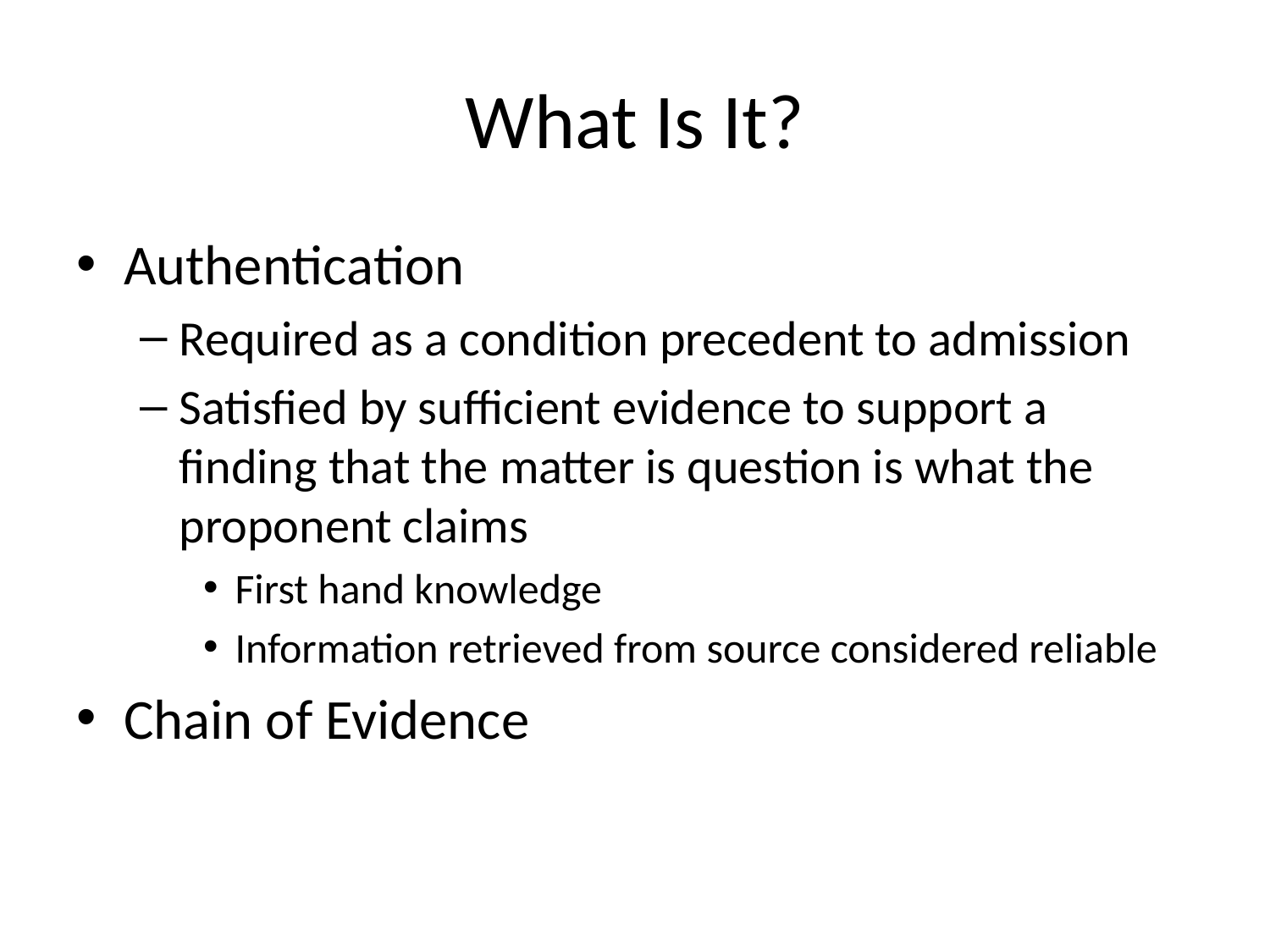

# What Is It?
Authentication
Required as a condition precedent to admission
Satisfied by sufficient evidence to support a finding that the matter is question is what the proponent claims
First hand knowledge
Information retrieved from source considered reliable
Chain of Evidence